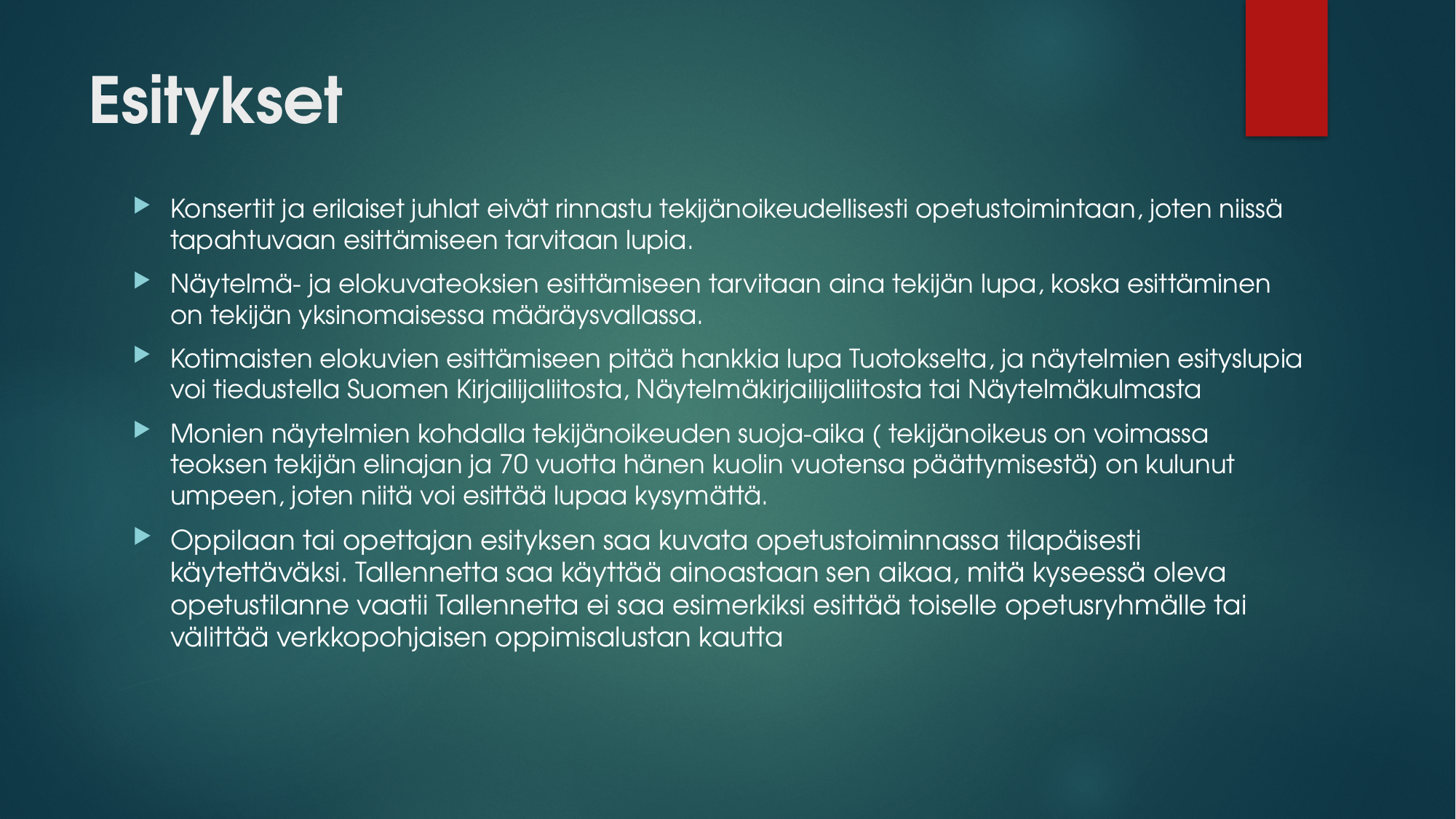

# Esitykset
Konsertit ja erilaiset juhlat eivät rinnastu tekijänoikeudellisesti opetustoimintaan, joten niissä tapahtuvaan esittämiseen tarvitaan lupia.
Näytelmä- ja elokuvateoksien esittämiseen tarvitaan aina tekijän lupa, koska esittäminen on tekijän yksinomaisessa määräysvallassa.
Kotimaisten elokuvien esittämiseen pitää hankkia lupa Tuotokselta, ja näytelmien esityslupia voi tiedustella Suomen Kirjailijaliitosta, Näytelmäkirjailijaliitosta tai Näytelmäkulmasta
Monien näytelmien kohdalla tekijänoikeuden suoja-aika ( tekijänoikeus on voimassa teoksen tekijän elinajan ja 70 vuotta hänen kuolin vuotensa päättymisestä) on kulunut umpeen, joten niitä voi esittää lupaa kysymättä.
Oppilaan tai opettajan esityksen saa kuvata opetustoiminnassa tilapäisesti käytettäväksi. Tallennetta saa käyttää ainoastaan sen aikaa, mitä kyseessä oleva opetustilanne vaatii Tallennetta ei saa esimerkiksi esittää toiselle opetusryhmälle tai välittää verkkopohjaisen oppimisalustan kautta